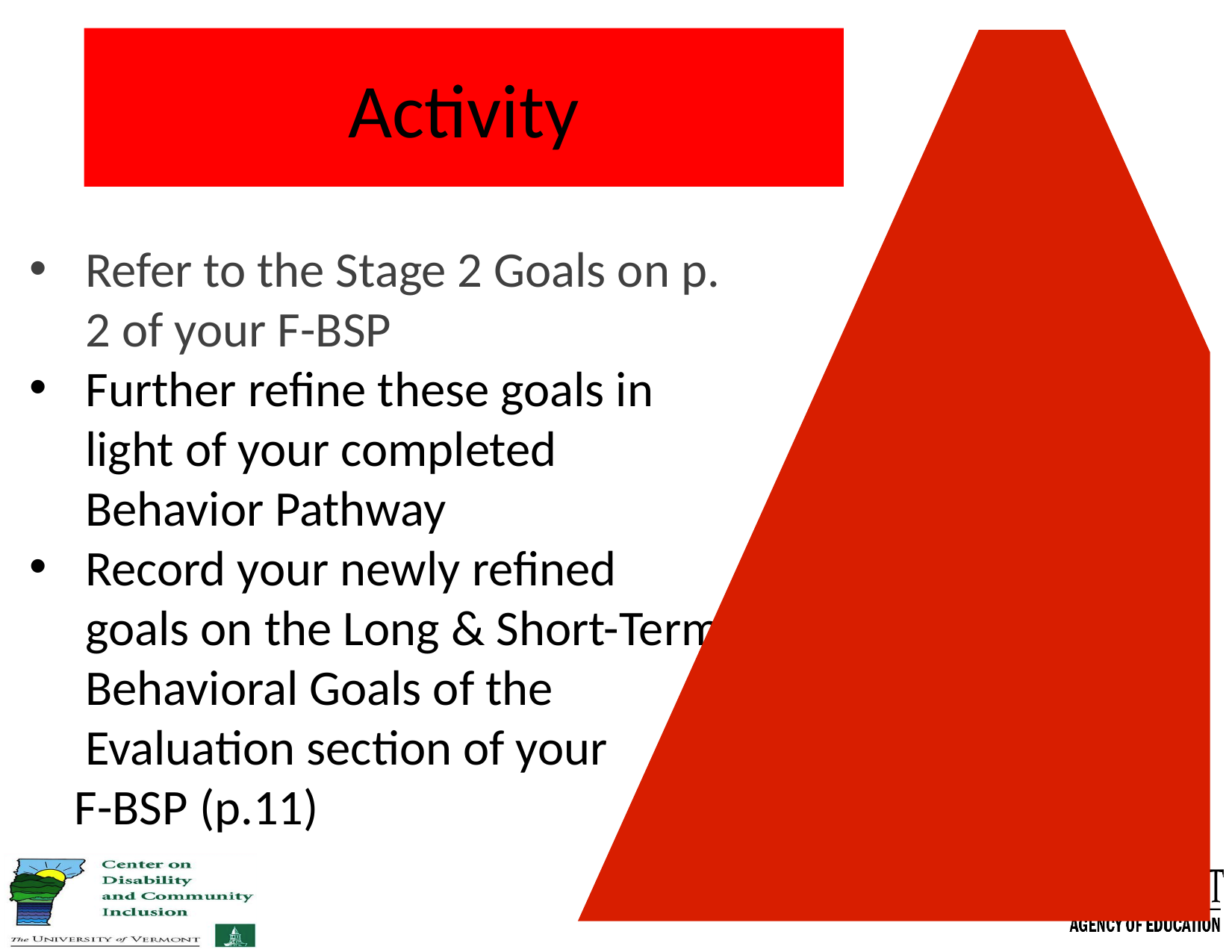

# Activity

Refer to the Stage 2 Goals on p. 2 of your F-BSP
Further refine these goals in light of your completed Behavior Pathway
Record your newly refined goals on the Long & Short-Term Behavioral Goals of the Evaluation section of your
    F-BSP (p.11)